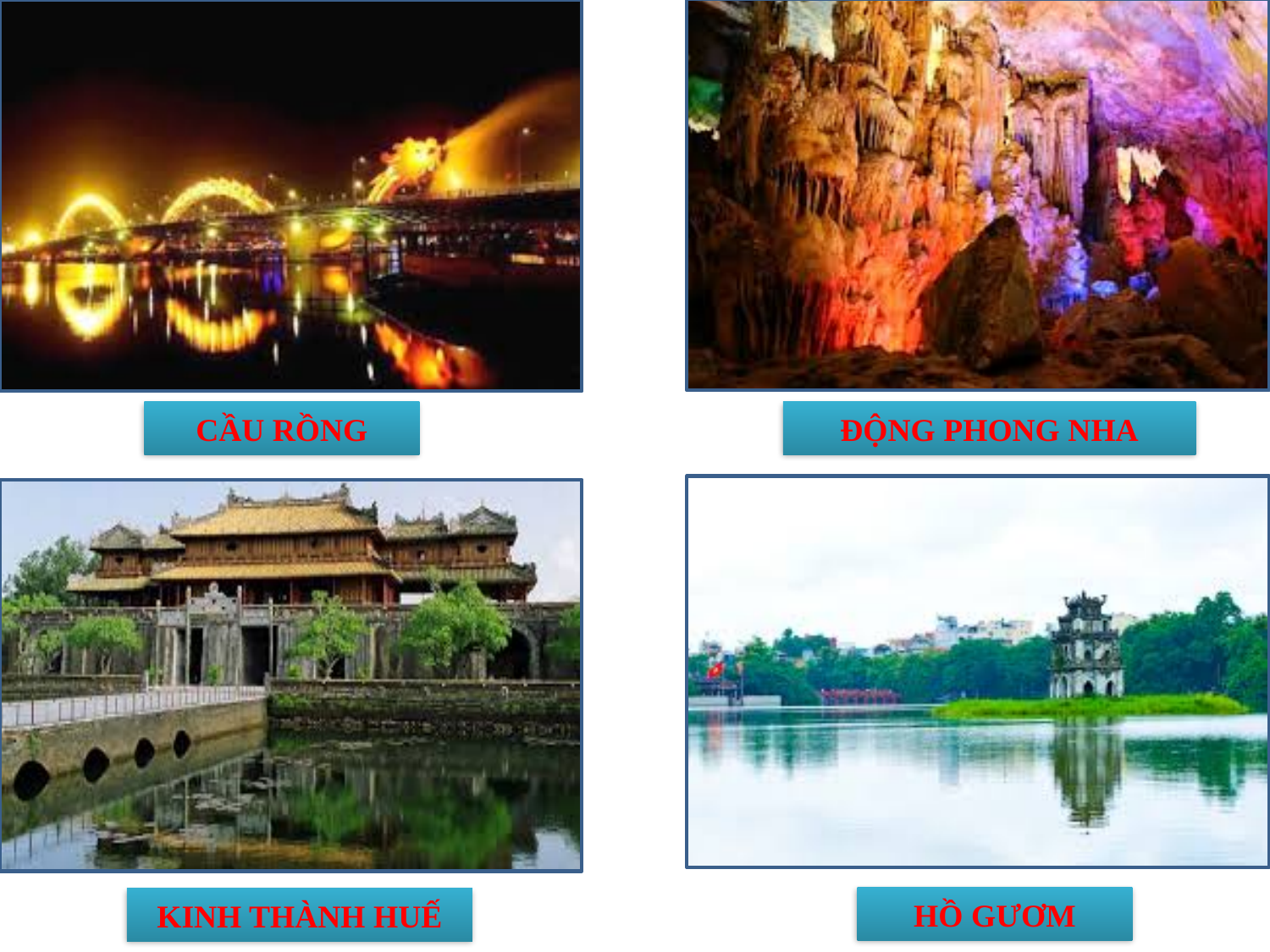

CẦU RỒNG
ĐỘNG PHONG NHA

HỒ GƯƠM
KINH THÀNH HUẾ